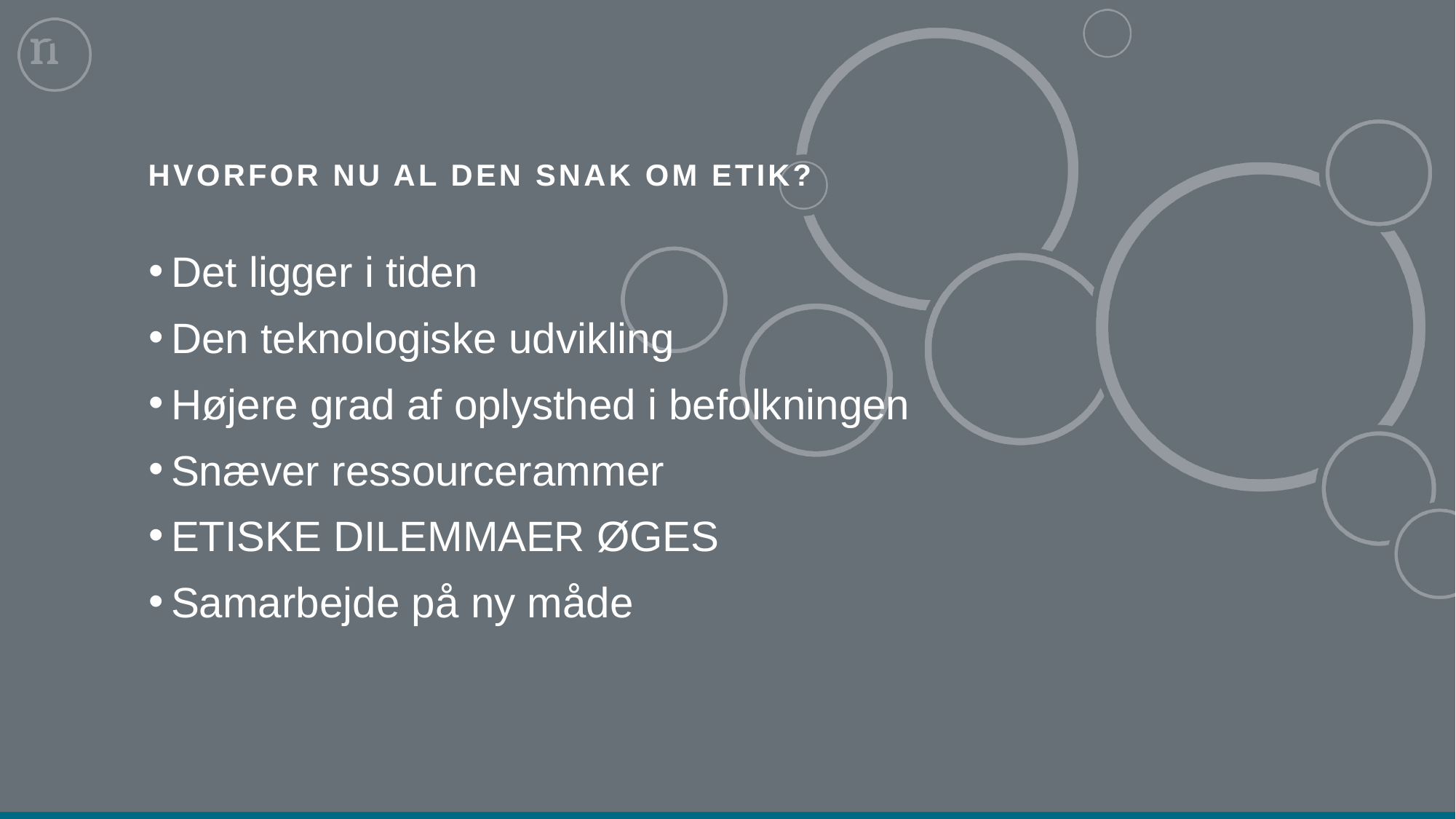

Hvorfor nu al den snak om etik?
Det ligger i tiden
Den teknologiske udvikling
Højere grad af oplysthed i befolkningen
Snæver ressourcerammer
ETISKE DILEMMAER ØGES
Samarbejde på ny måde